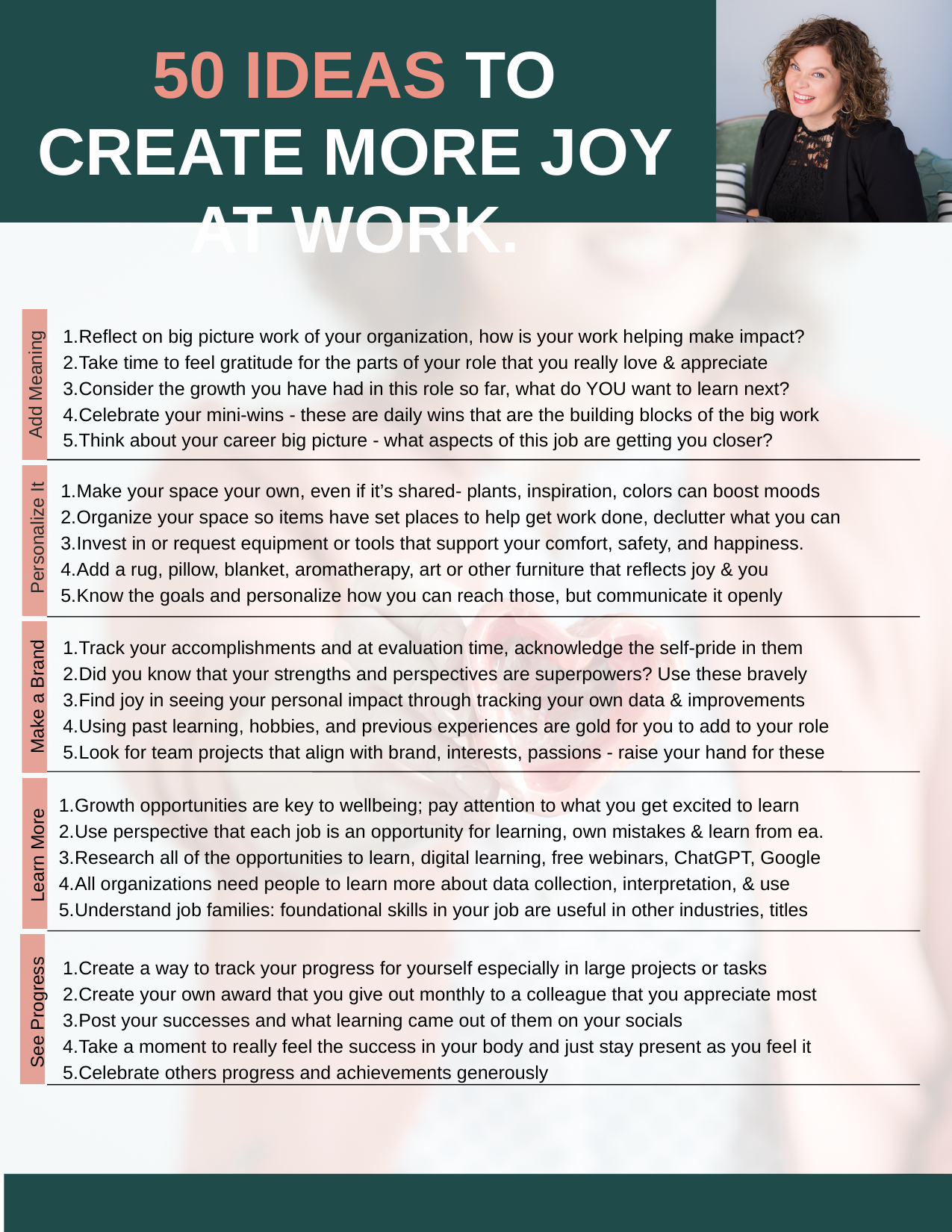

50 IDEAS TO CREATE MORE JOY AT WORK.

Reflect on big picture work of your organization, how is your work helping make impact?
Take time to feel gratitude for the parts of your role that you really love & appreciate
Consider the growth you have had in this role so far, what do YOU want to learn next?
Celebrate your mini-wins - these are daily wins that are the building blocks of the big work
Think about your career big picture - what aspects of this job are getting you closer?

Add Meaning

Make your space your own, even if it’s shared- plants, inspiration, colors can boost moods
Organize your space so items have set places to help get work done, declutter what you can
Invest in or request equipment or tools that support your comfort, safety, and happiness.
Add a rug, pillow, blanket, aromatherapy, art or other furniture that reflects joy & you
Know the goals and personalize how you can reach those, but communicate it openly
Personalize It

Track your accomplishments and at evaluation time, acknowledge the self-pride in them
Did you know that your strengths and perspectives are superpowers? Use these bravely
Find joy in seeing your personal impact through tracking your own data & improvements
Using past learning, hobbies, and previous experiences are gold for you to add to your role
Look for team projects that align with brand, interests, passions - raise your hand for these

Make a Brand

Growth opportunities are key to wellbeing; pay attention to what you get excited to learn
Use perspective that each job is an opportunity for learning, own mistakes & learn from ea.
Research all of the opportunities to learn, digital learning, free webinars, ChatGPT, Google
All organizations need people to learn more about data collection, interpretation, & use
Understand job families: foundational skills in your job are useful in other industries, titles

Learn More

Create a way to track your progress for yourself especially in large projects or tasks
Create your own award that you give out monthly to a colleague that you appreciate most
Post your successes and what learning came out of them on your socials
Take a moment to really feel the success in your body and just stay present as you feel it
Celebrate others progress and achievements generously

See Progress